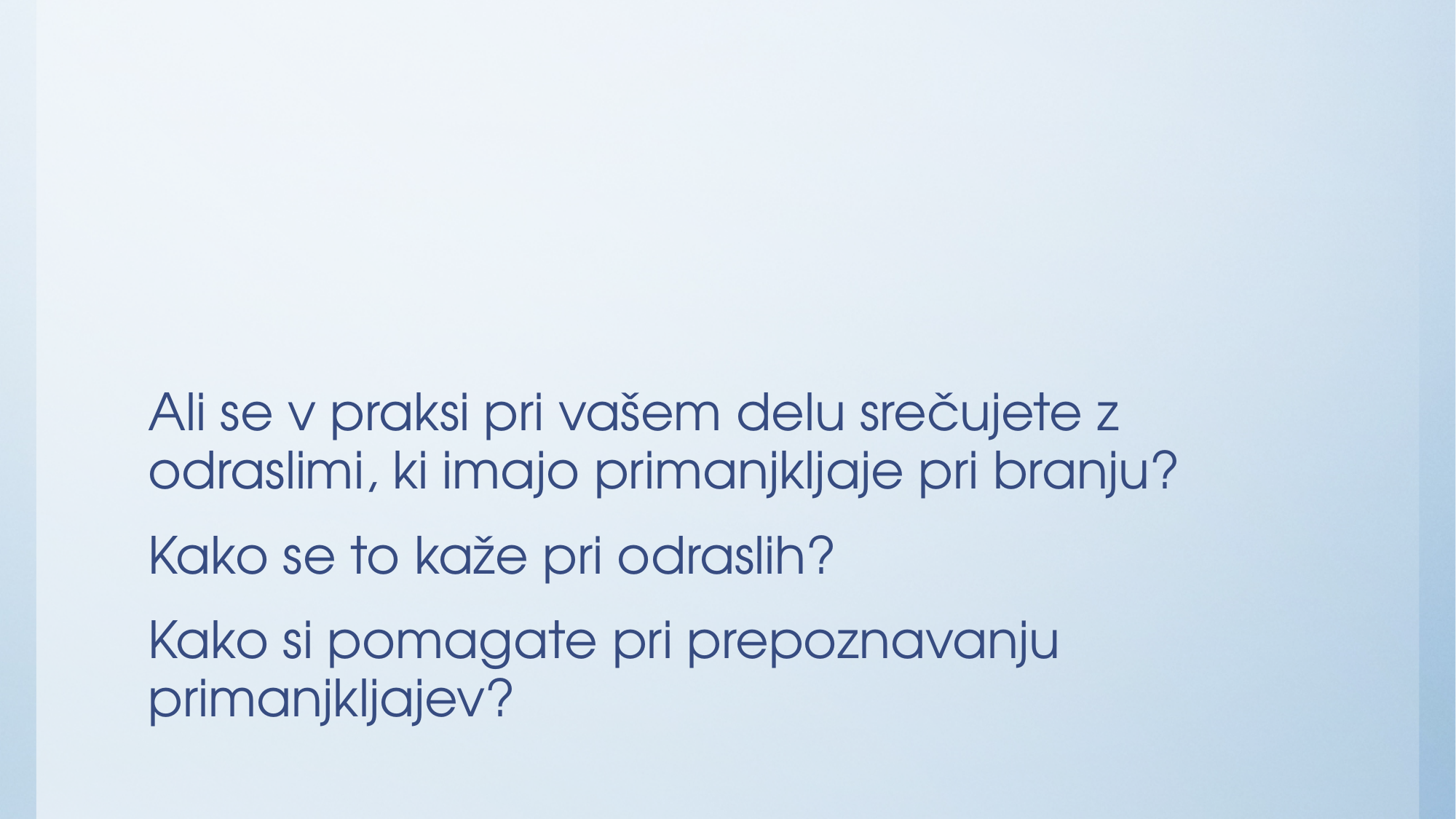

Ali se v praksi pri vašem delu srečujete z odraslimi, ki imajo primanjkljaje pri branju?
Kako se to kaže pri odraslih?
Kako si pomagate pri prepoznavanju primanjkljajev?